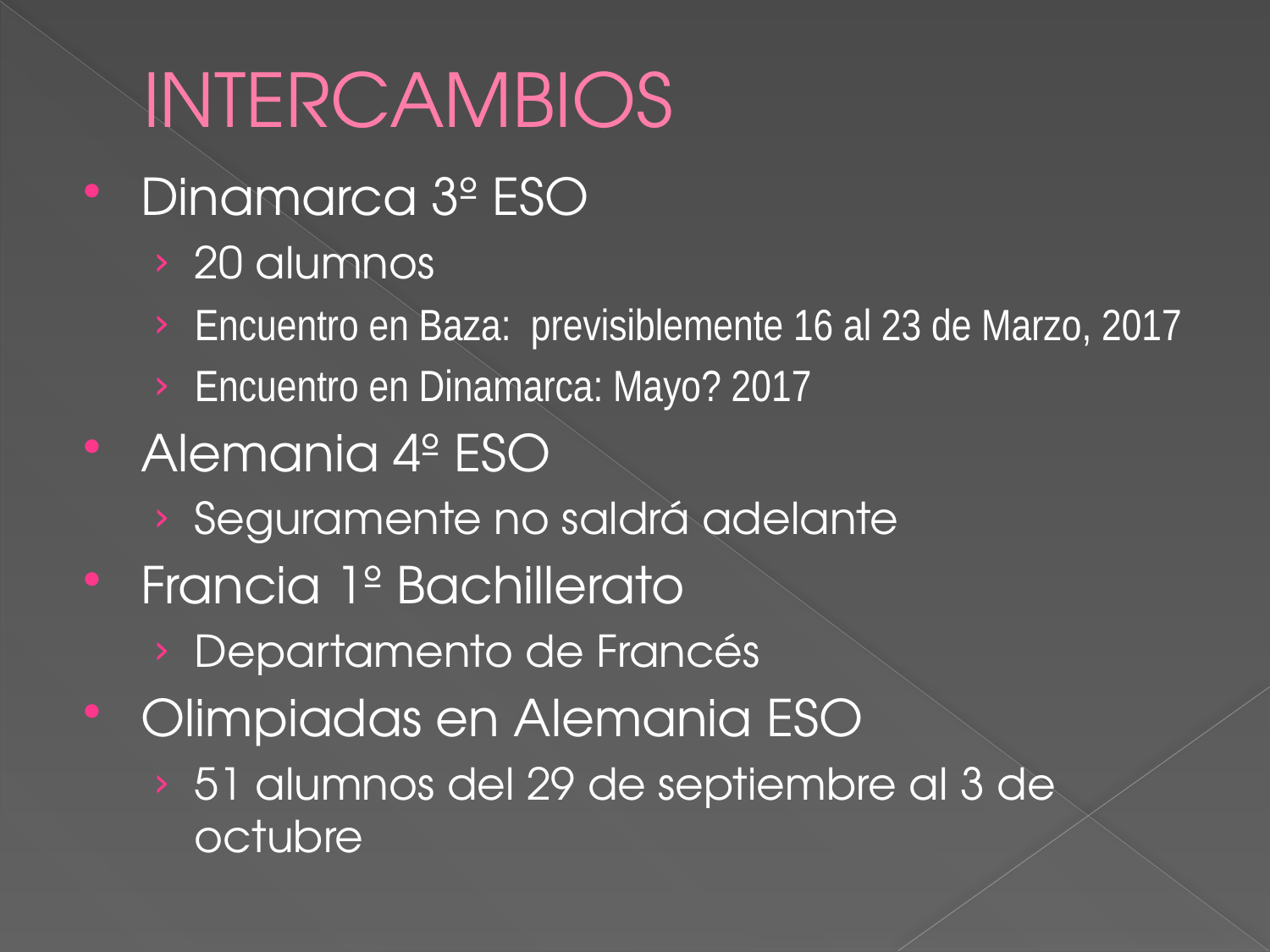

# INTERCAMBIOS
Dinamarca 3º ESO
20 alumnos
Encuentro en Baza:  previsiblemente 16 al 23 de Marzo, 2017
Encuentro en Dinamarca: Mayo? 2017
Alemania 4º ESO
Seguramente no saldrá adelante
Francia 1º Bachillerato
Departamento de Francés
Olimpiadas en Alemania ESO
51 alumnos del 29 de septiembre al 3 de octubre